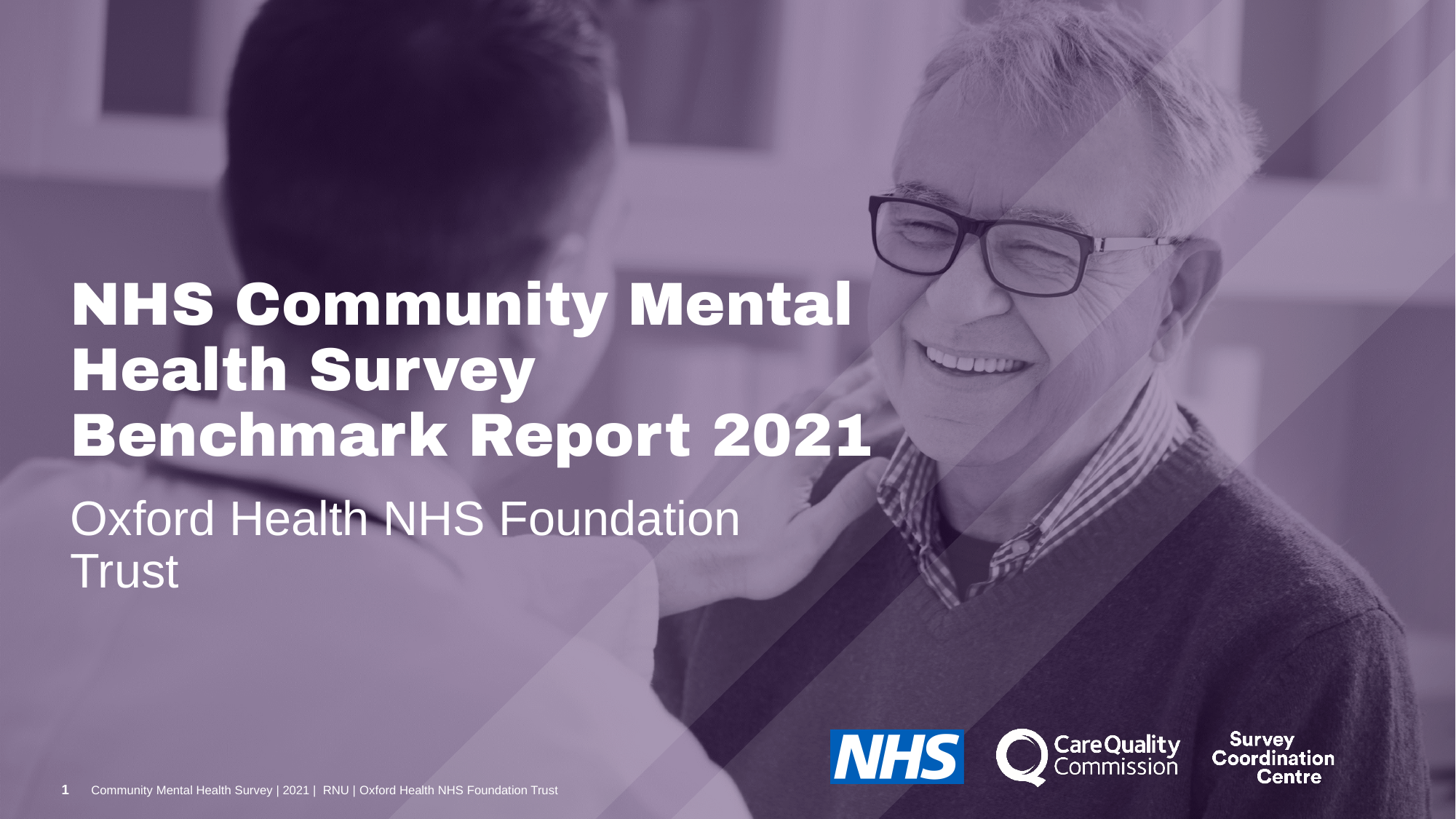

NHS Community Mental Health Survey
Benchmark Report 2021
# Oxford Health NHS Foundation Trust
1